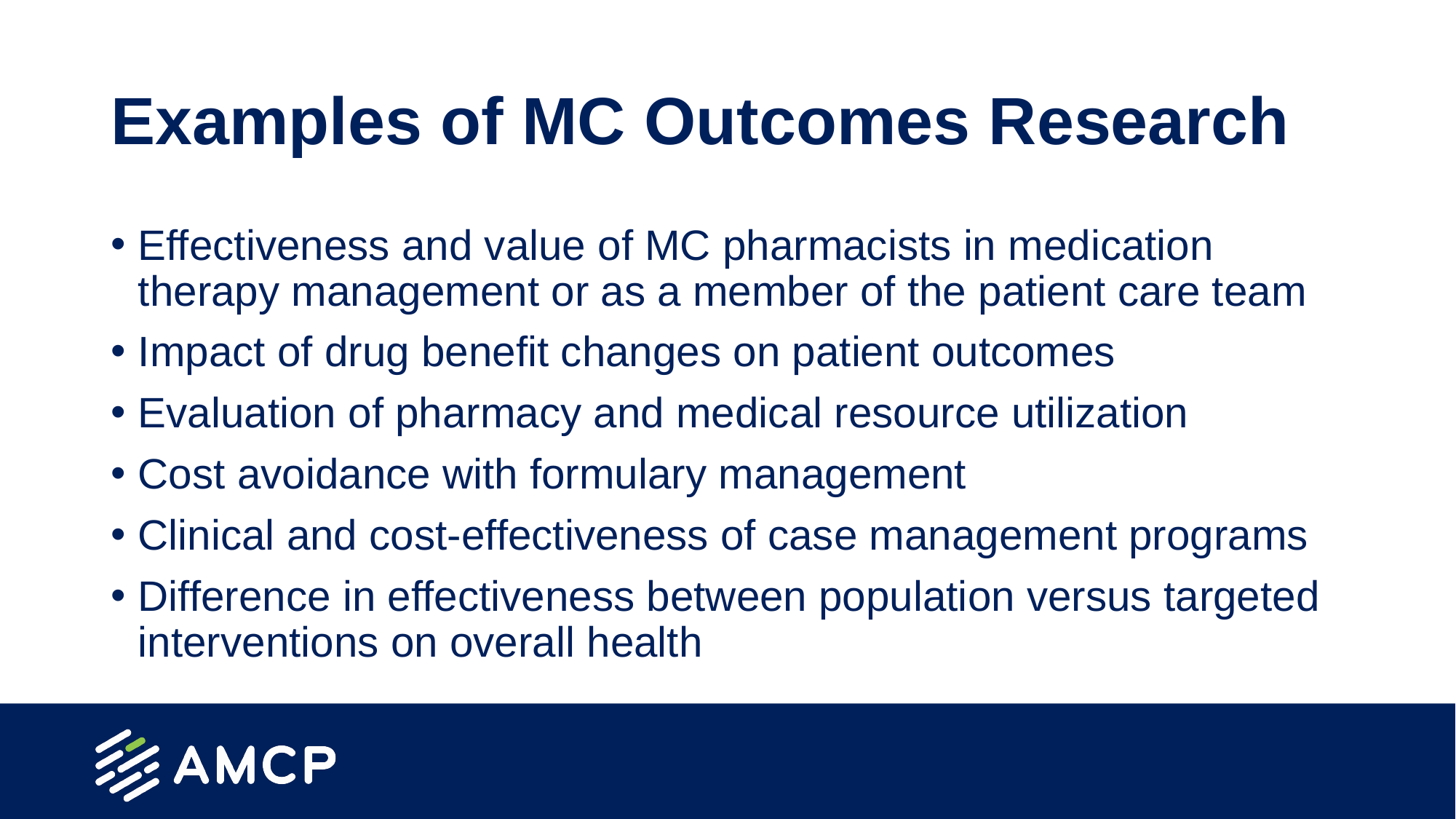

# Examples of MC Outcomes Research
Effectiveness and value of MC pharmacists in medication therapy management or as a member of the patient care team
Impact of drug benefit changes on patient outcomes
Evaluation of pharmacy and medical resource utilization
Cost avoidance with formulary management
Clinical and cost-effectiveness of case management programs
Difference in effectiveness between population versus targeted interventions on overall health